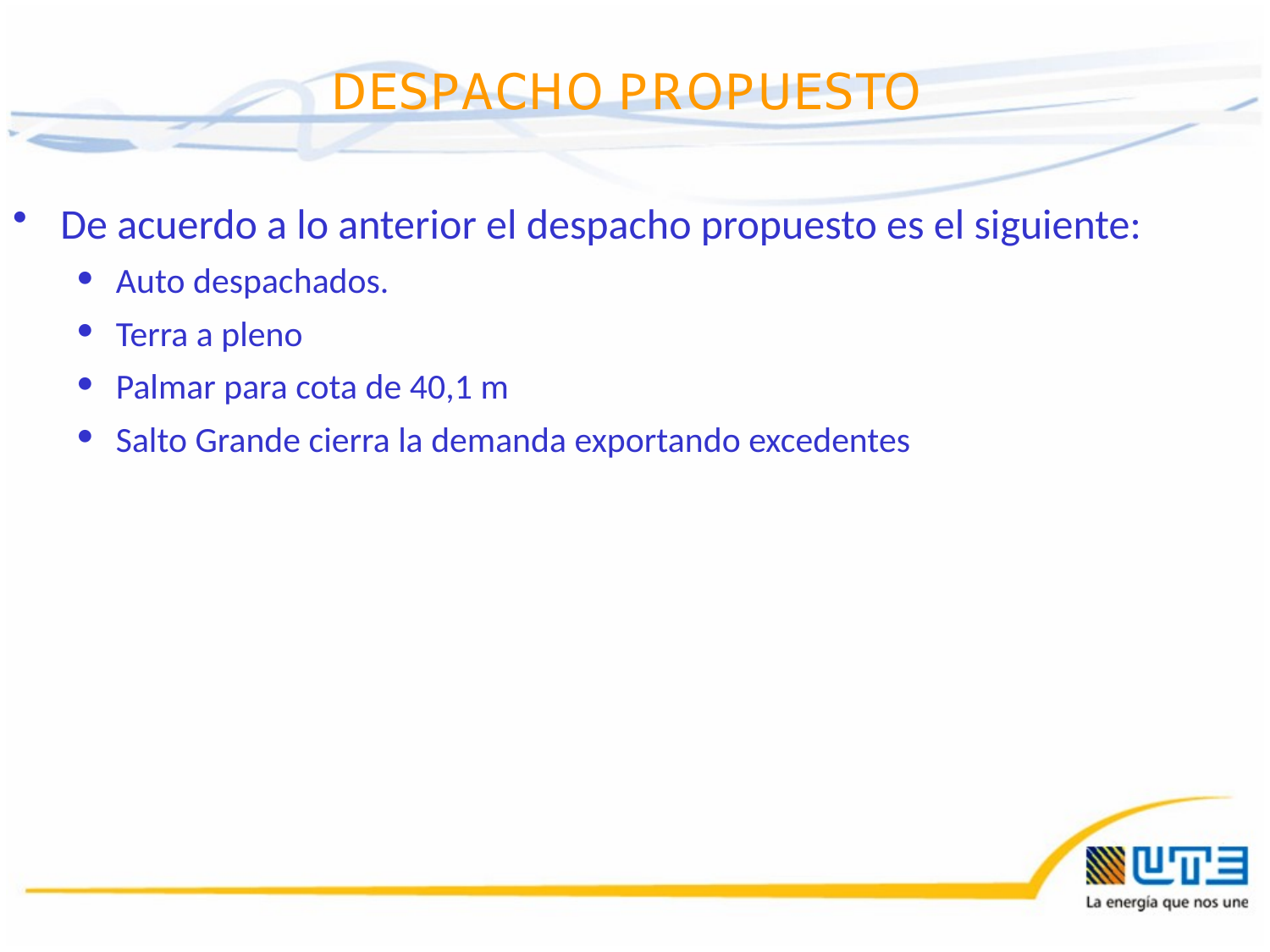

DESPACHO PROPUESTO
De acuerdo a lo anterior el despacho propuesto es el siguiente:
Auto despachados.
Terra a pleno
Palmar para cota de 40,1 m
Salto Grande cierra la demanda exportando excedentes